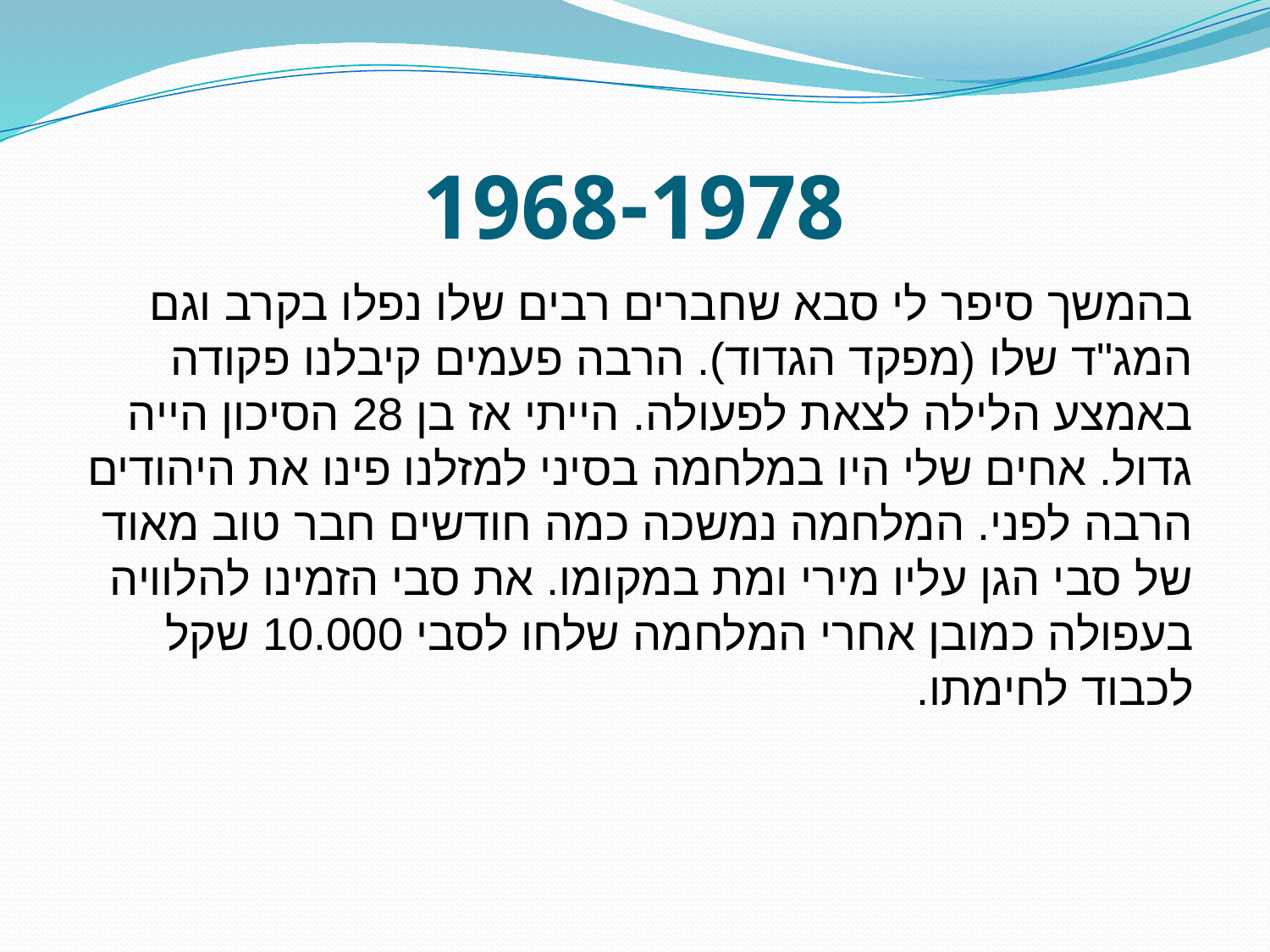

# 1968-1978
בהמשך סיפר לי סבא שחברים רבים שלו נפלו בקרב וגם המג"ד שלו (מפקד הגדוד). הרבה פעמים קיבלנו פקודה באמצע הלילה לצאת לפעולה. הייתי אז בן 28 הסיכון הייה גדול. אחים שלי היו במלחמה בסיני למזלנו פינו את היהודים הרבה לפני. המלחמה נמשכה כמה חודשים חבר טוב מאוד של סבי הגן עליו מירי ומת במקומו. את סבי הזמינו להלוויה בעפולה כמובן אחרי המלחמה שלחו לסבי 10.000 שקל לכבוד לחימתו.